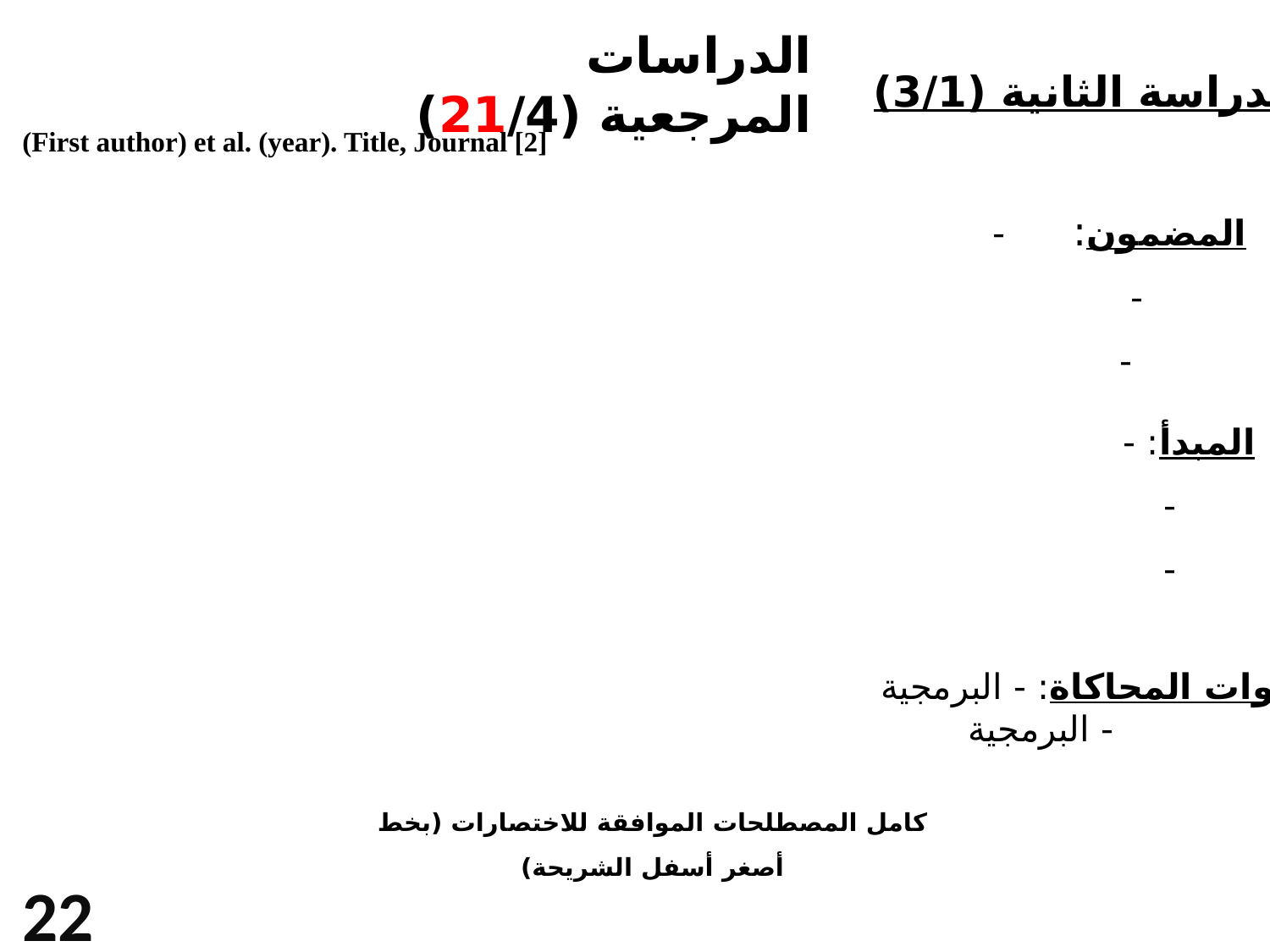

الدراسات المرجعية (21/4)
الدراسة الثانية (3/1)
(First author) et al. (year). Title, Journal [2]
المضمون:	-
	-
	-
المبدأ: -
       -
       -
أدوات المحاكاة: - البرمجية
                 - البرمجية
كامل المصطلحات الموافقة للاختصارات (بخط أصغر أسفل الشريحة)
22